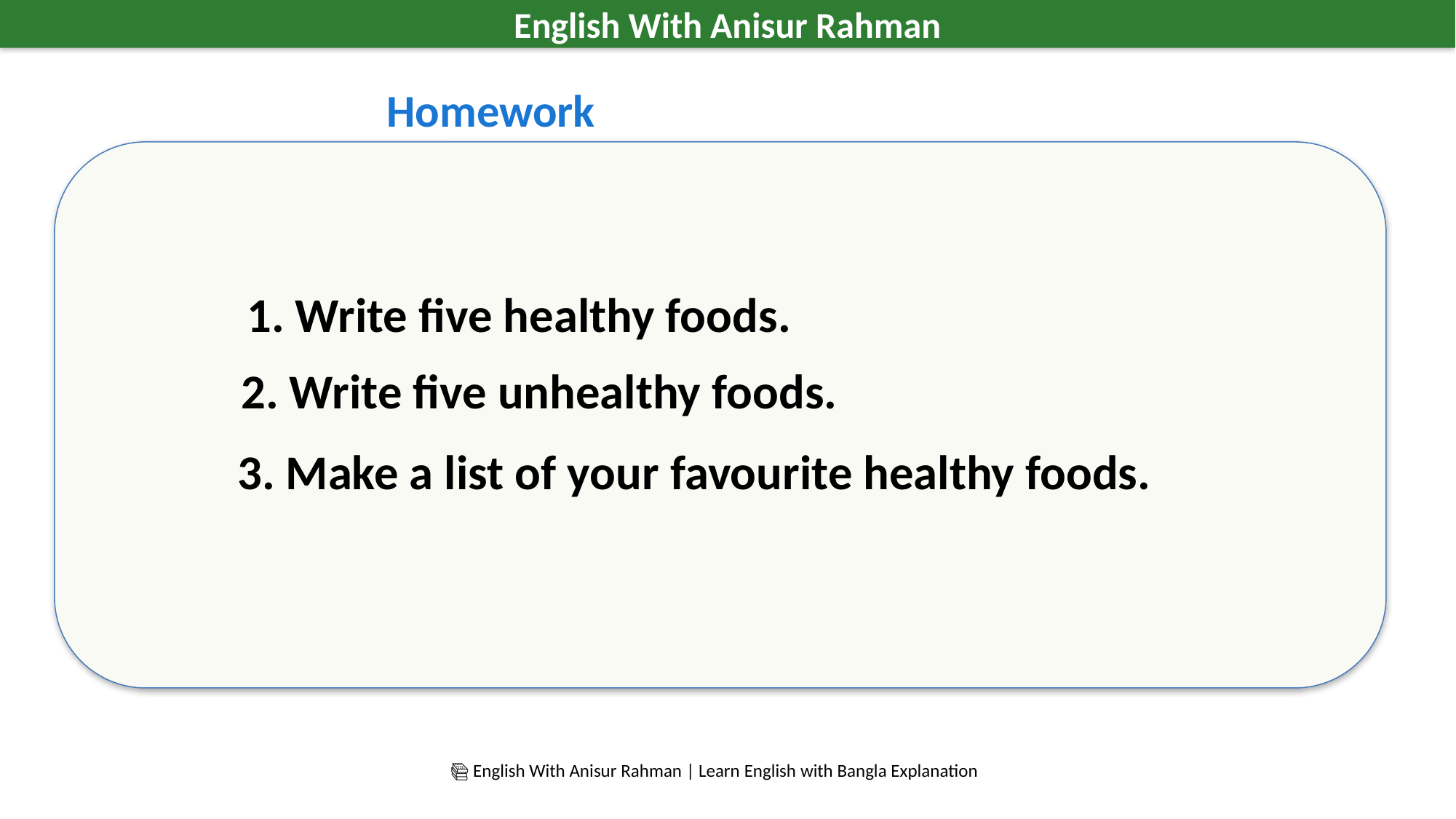

English With Anisur Rahman
Homework

1. Write five healthy foods.
2. Write five unhealthy foods.
3. Make a list of your favourite healthy foods.
📚 English With Anisur Rahman | Learn English with Bangla Explanation